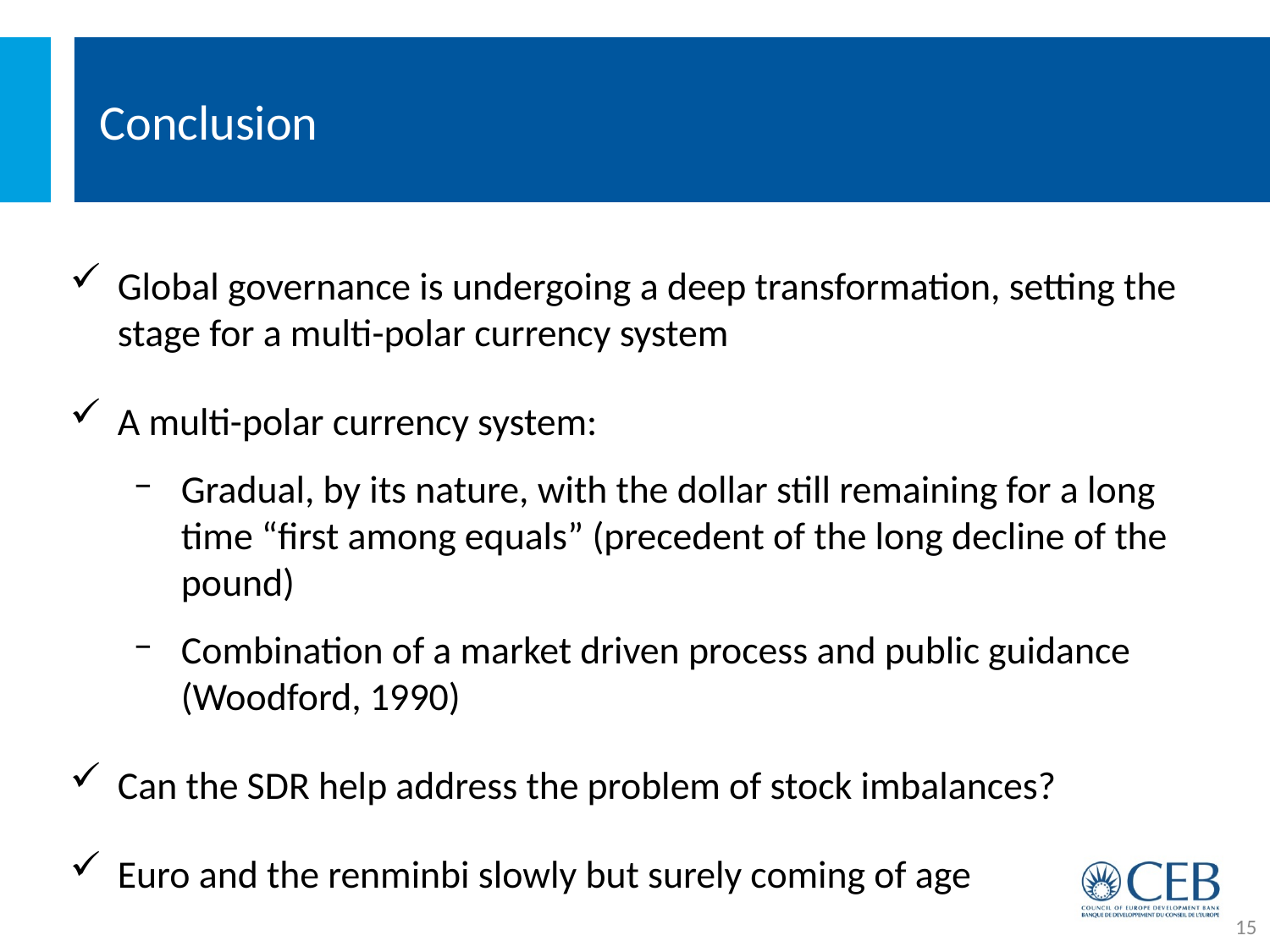

# Conclusion
Global governance is undergoing a deep transformation, setting the stage for a multi-polar currency system
A multi-polar currency system:
Gradual, by its nature, with the dollar still remaining for a long time “first among equals” (precedent of the long decline of the pound)
Combination of a market driven process and public guidance (Woodford, 1990)
Can the SDR help address the problem of stock imbalances?
Euro and the renminbi slowly but surely coming of age
15